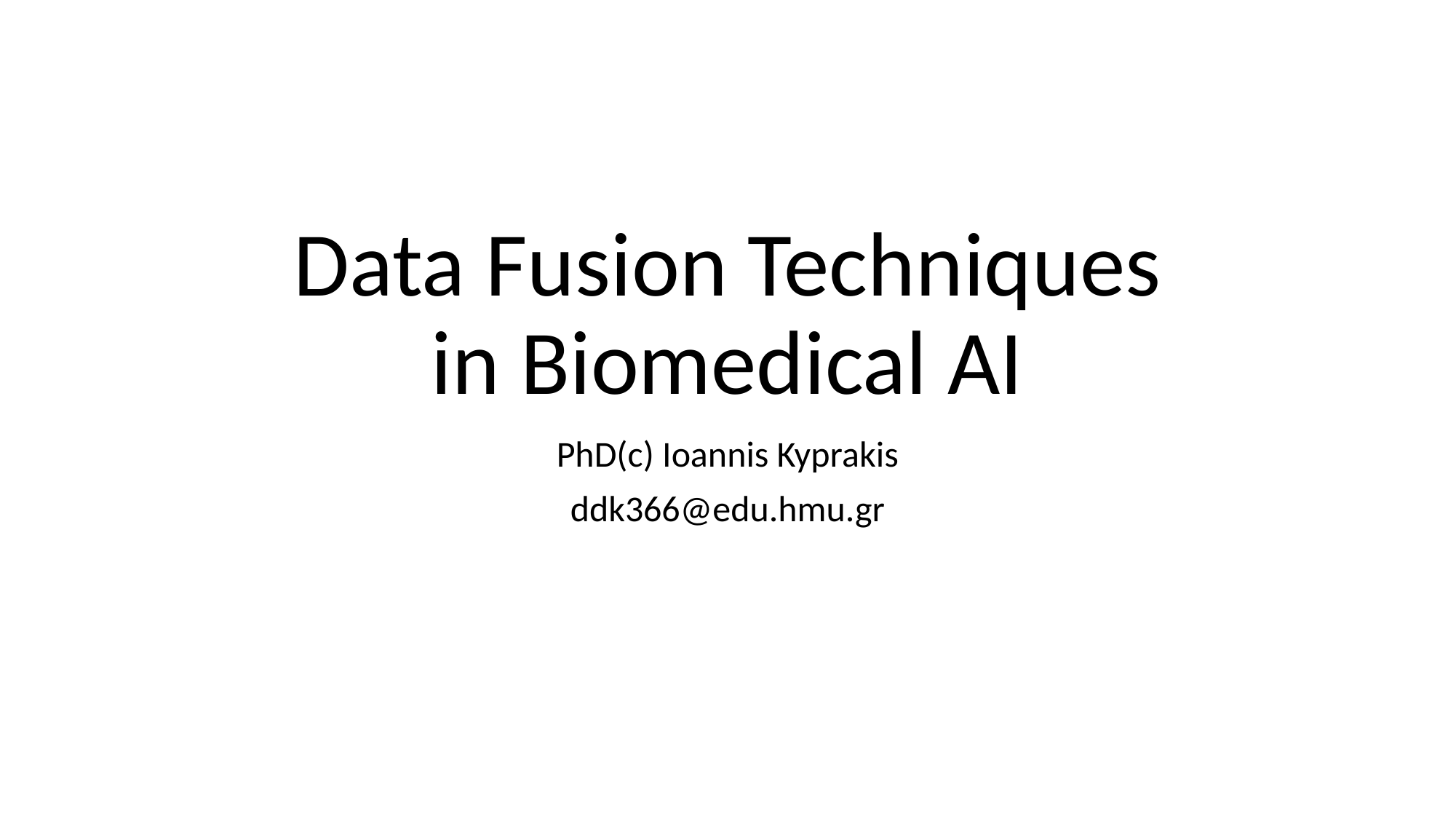

# Data Fusion Techniques
in Biomedical AI
PhD(c) Ioannis Kyprakis
ddk366@edu.hmu.gr